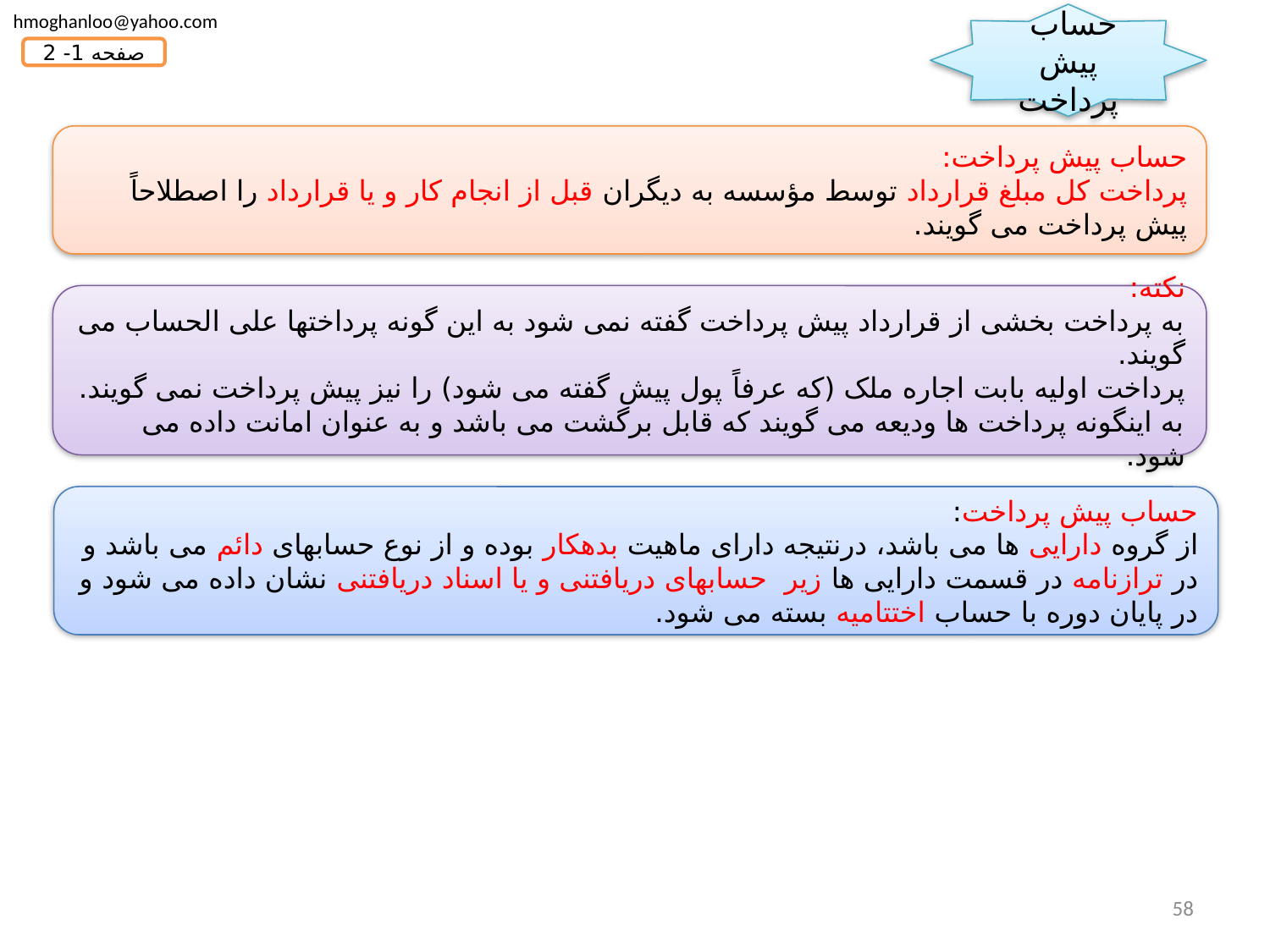

hmoghanloo@yahoo.com
حساب
پیش پرداخت
صفحه 1- 2
حساب پیش پرداخت:
پرداخت کل مبلغ قرارداد توسط مؤسسه به دیگران قبل از انجام کار و یا قرارداد را اصطلاحاً پیش پرداخت می گویند.
نکته:
به پرداخت بخشی از قرارداد پیش پرداخت گفته نمی شود به این گونه پرداختها علی الحساب می گویند.
پرداخت اولیه بابت اجاره ملک (که عرفاً پول پیش گفته می شود) را نیز پیش پرداخت نمی گویند. به اینگونه پرداخت ها ودیعه می گویند که قابل برگشت می باشد و به عنوان امانت داده می شود.
حساب پیش پرداخت:
از گروه دارایی ها می باشد، درنتیجه دارای ماهیت بدهکار بوده و از نوع حسابهای دائم می باشد و در ترازنامه در قسمت دارایی ها زیر  حسابهای دریافتنی و یا اسناد دریافتنی نشان داده می شود و در پایان دوره با حساب اختتامیه بسته می شود.
58